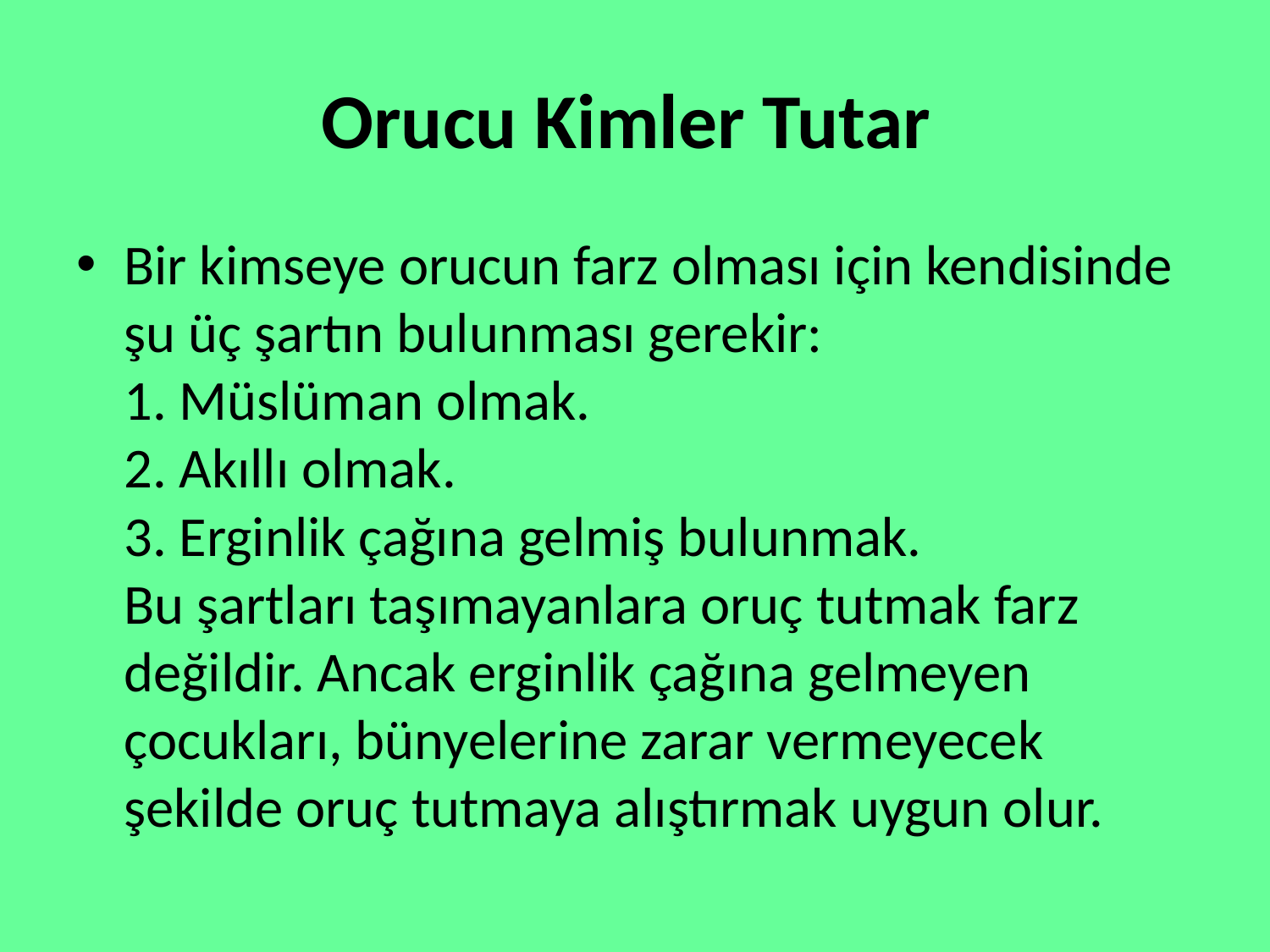

# Orucu Kimler Tutar
Bir kimseye orucun farz olması için kendisinde şu üç şartın bulunması gerekir:
1. Müslüman olmak.
2. Akıllı olmak.
3. Erginlik çağına gelmiş bulunmak.
Bu şartları taşımayanlara oruç tutmak farz değildir. Ancak erginlik çağına gelmeyen çocukları, bünyelerine zarar vermeyecek şekilde oruç tutmaya alıştırmak uygun olur.